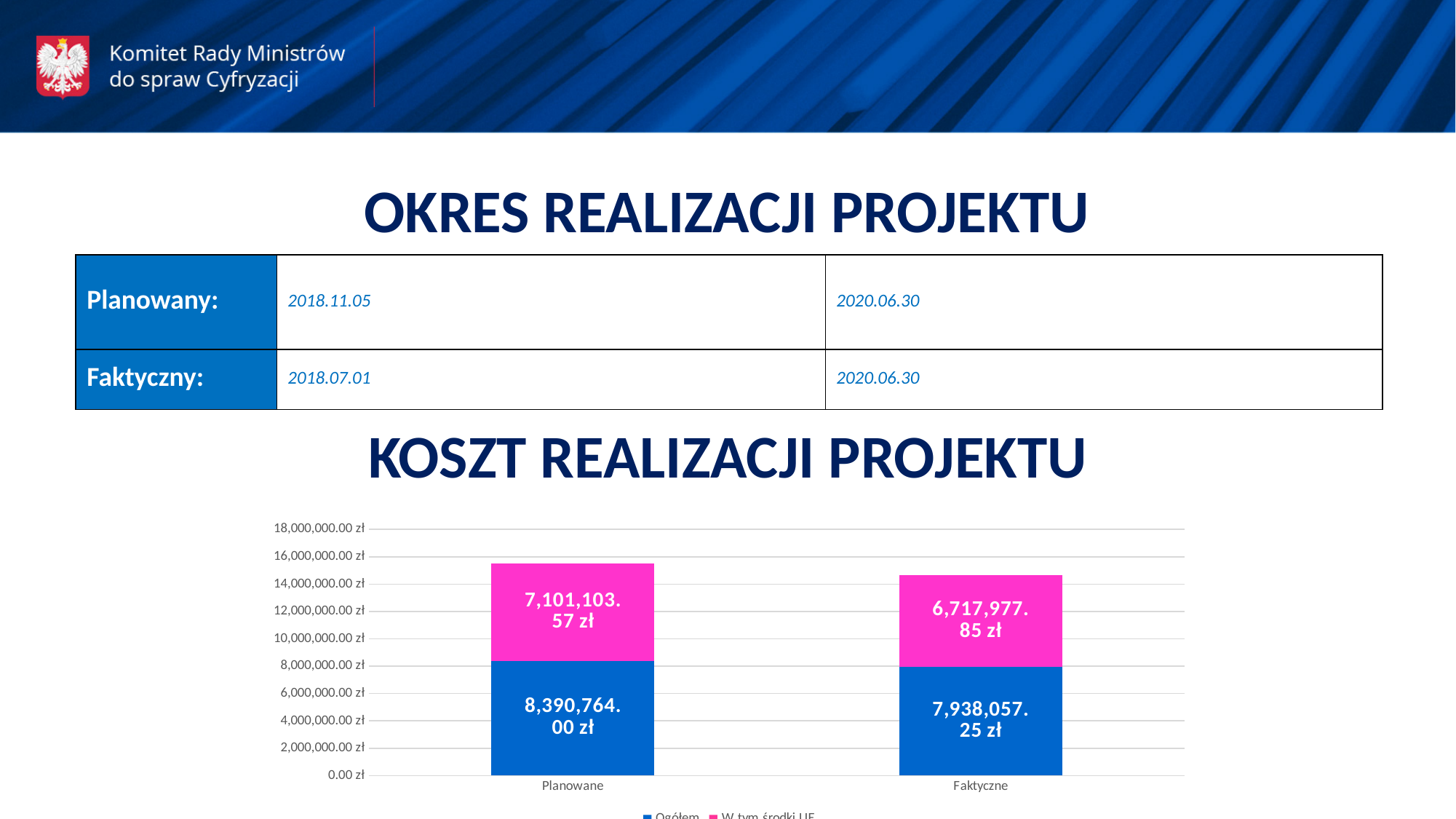

OKRES REALIZACJI PROJEKTU
| Planowany: | 2018.11.05 | 2020.06.30 |
| --- | --- | --- |
| Faktyczny: | 2018.07.01 | 2020.06.30 |
KOSZT REALIZACJI PROJEKTU

### Chart

| Category | Ogółem | W tym środki UE |
|---|---|---|
| Planowane | 8390764.0 | 7101103.57 |
| Faktyczne | 7938057.25 | 6717977.85 |